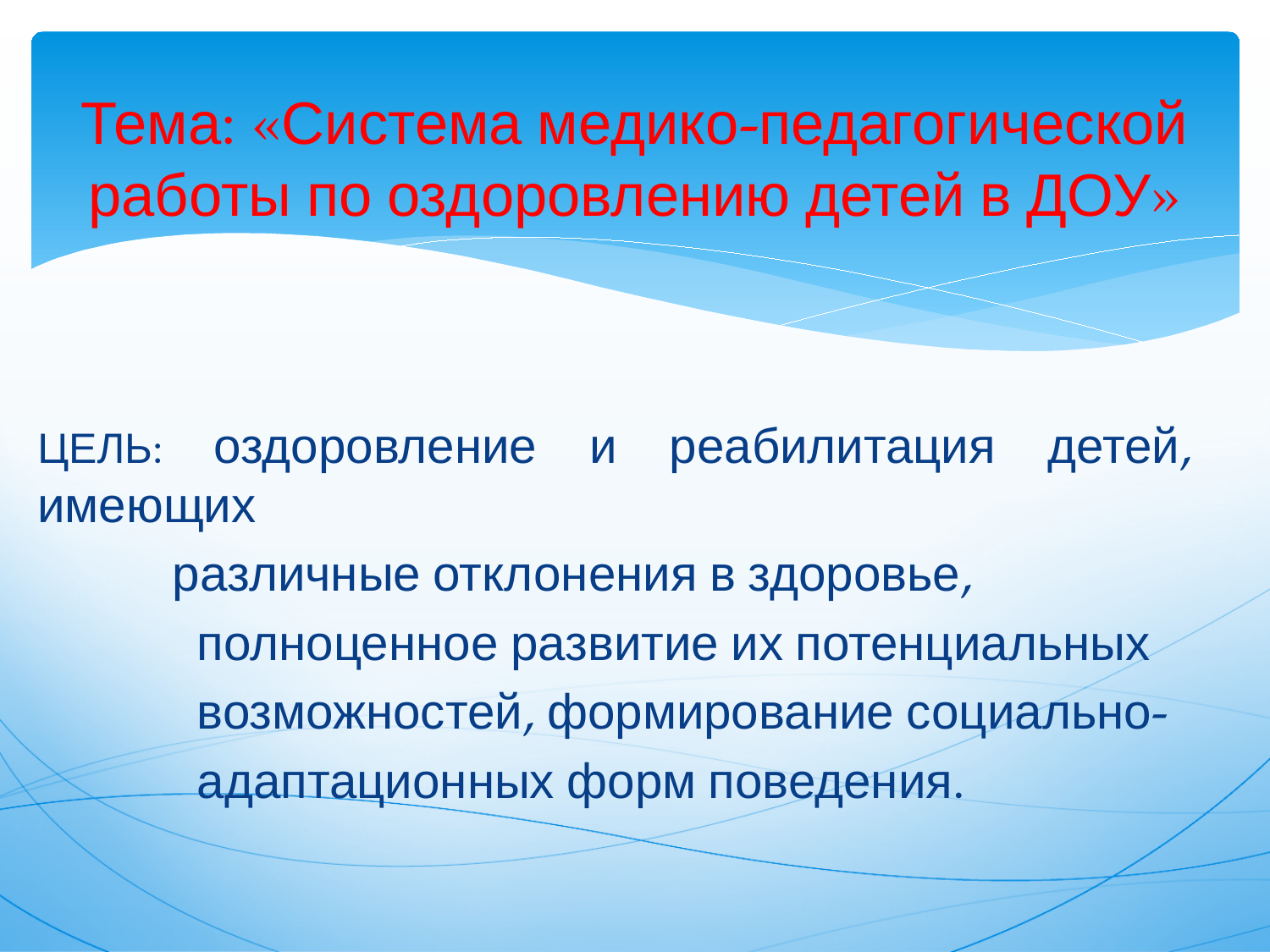

# Тема: «Система медико-педагогической работы по оздоровлению детей в ДОУ»
ЦЕЛЬ: оздоровление и реабилитация детей, имеющих
           различные отклонения в здоровье,
             полноценное развитие их потенциальных
             возможностей, формирование социально-
             адаптационных форм поведения.